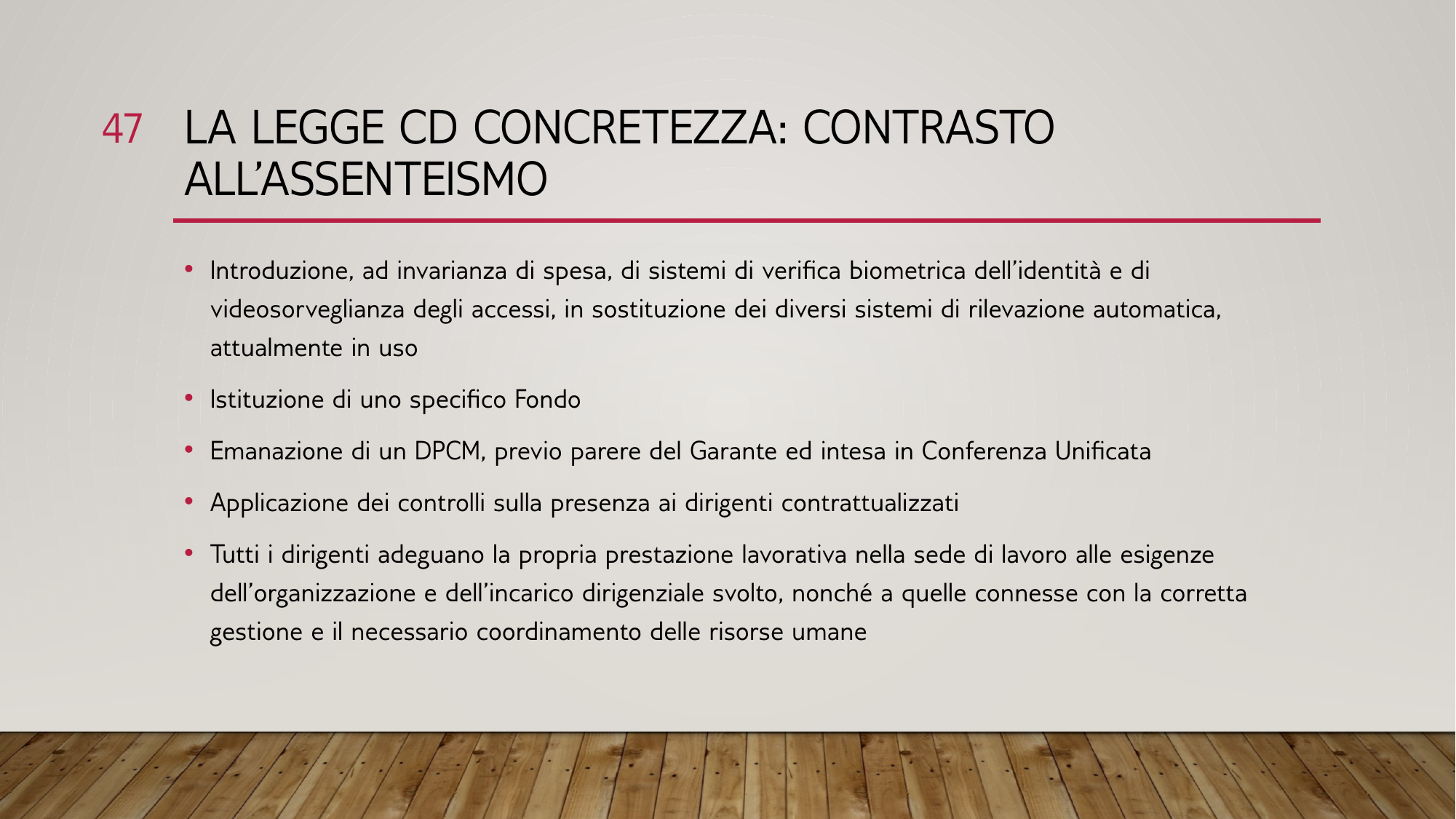

47
# LA LEGGE CD CONCRETEZZA: CONTRASTO ALL’ASSENTEISMO
Introduzione, ad invarianza di spesa, di sistemi di verifica biometrica dell’identità e di videosorveglianza degli accessi, in sostituzione dei diversi sistemi di rilevazione automatica, attualmente in uso
Istituzione di uno specifico Fondo
Emanazione di un DPCM, previo parere del Garante ed intesa in Conferenza Unificata
Applicazione dei controlli sulla presenza ai dirigenti contrattualizzati
Tutti i dirigenti adeguano la propria prestazione lavorativa nella sede di lavoro alle esigenze dell’organizzazione e dell’incarico dirigenziale svolto, nonché a quelle connesse con la corretta gestione e il necessario coordinamento delle risorse umane